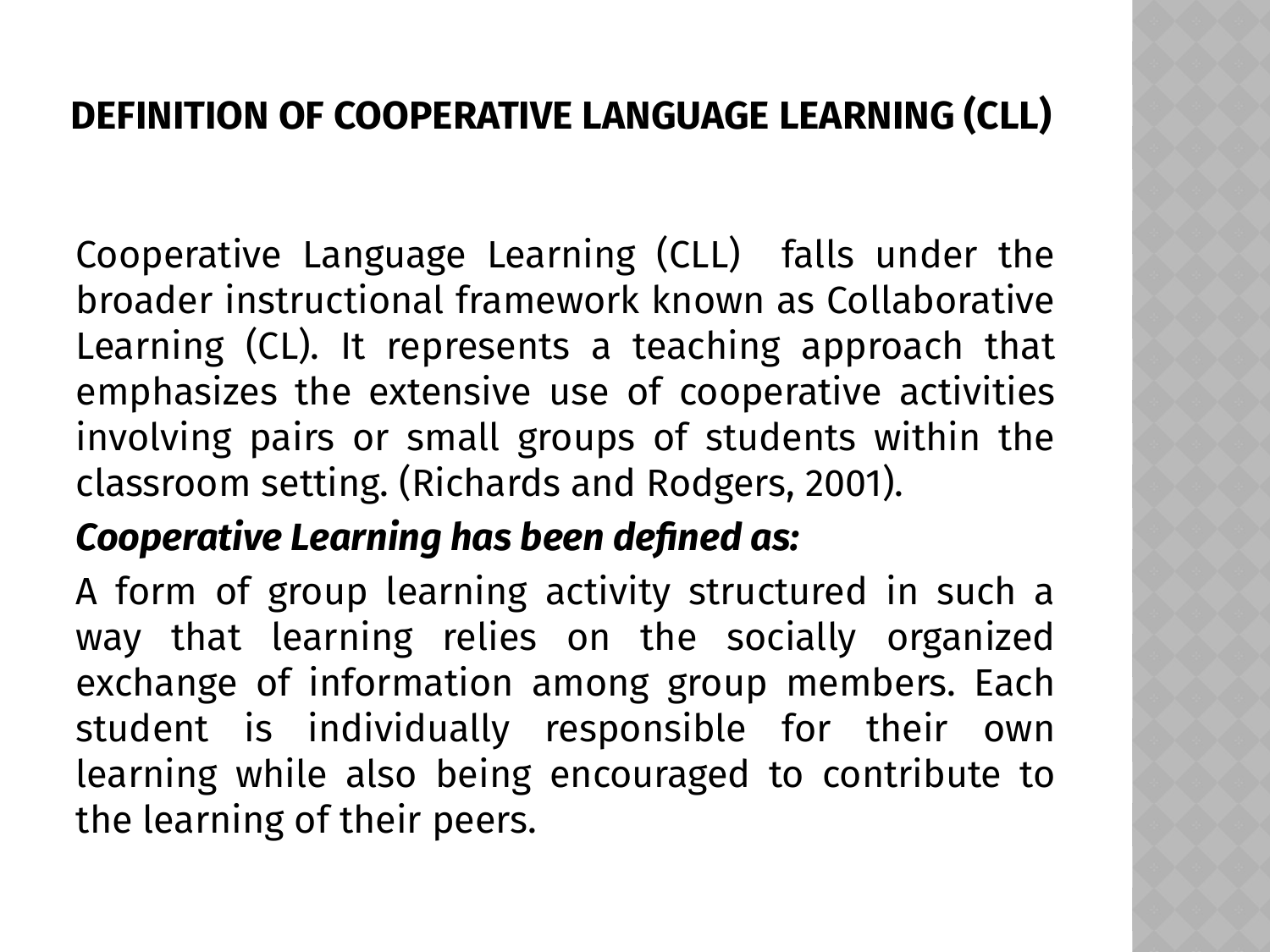

# Definition of Cooperative Language Learning (CLL)
Cooperative Language Learning (CLL)  falls under the broader instructional framework known as Collaborative Learning (CL). It represents a teaching approach that emphasizes the extensive use of cooperative activities involving pairs or small groups of students within the classroom setting. (Richards and Rodgers, 2001).
Cooperative Learning has been defined as:
A form of group learning activity structured in such a way that learning relies on the socially organized exchange of information among group members. Each student is individually responsible for their own learning while also being encouraged to contribute to the learning of their peers.